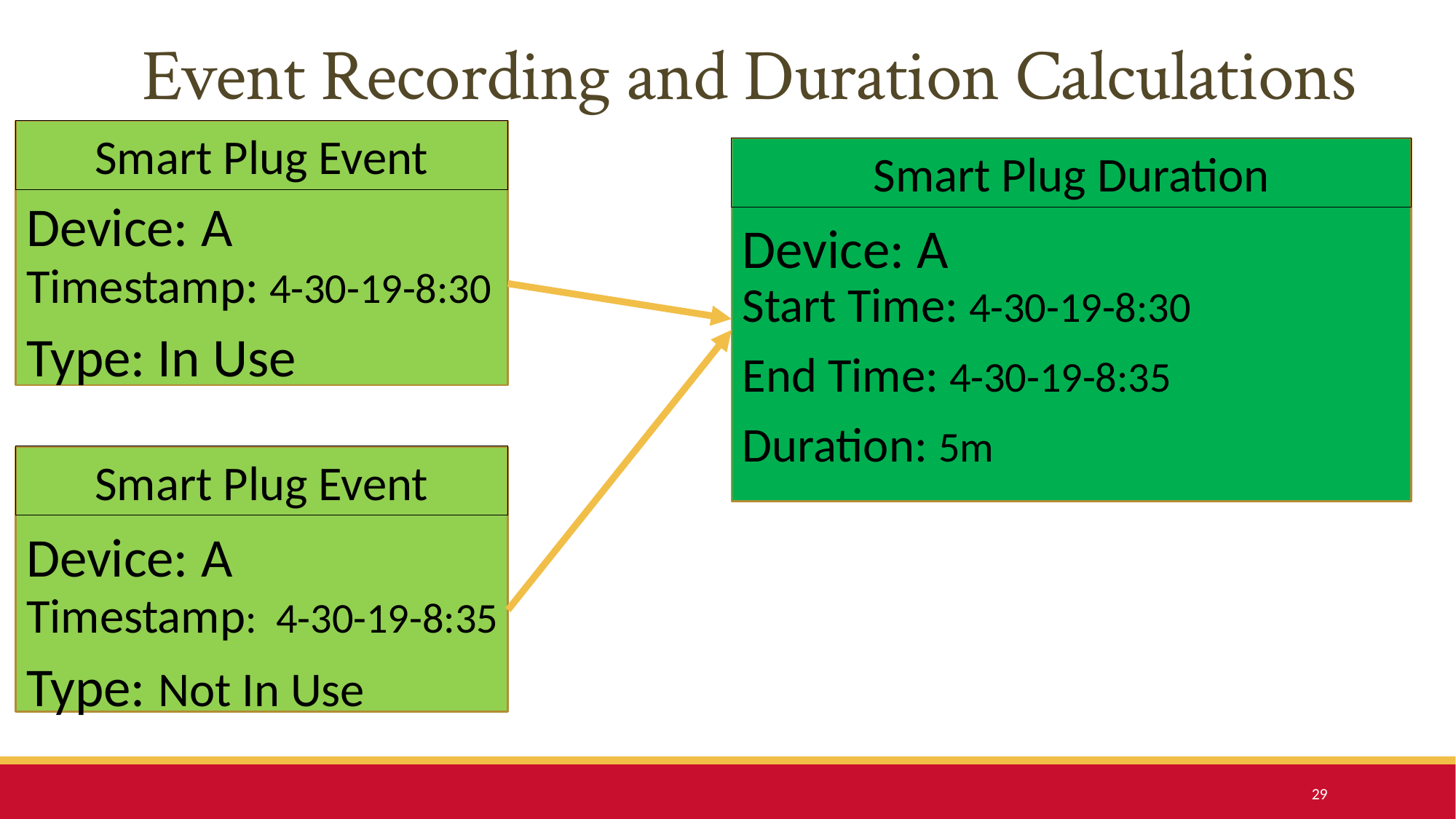

# Event Recording and Duration Calculations

Smart Plug Event
Smart Plug Duration

Device: A
Device: A
Timestamp: 4-30-19-8:30
Start Time: 4-30-19-8:30
Type: In Use
End Time: 4-30-19-8:35
Duration: 5m
Smart Plug Event

Device: A
Timestamp:  4-30-19-8:35
Type: Not In Use
29